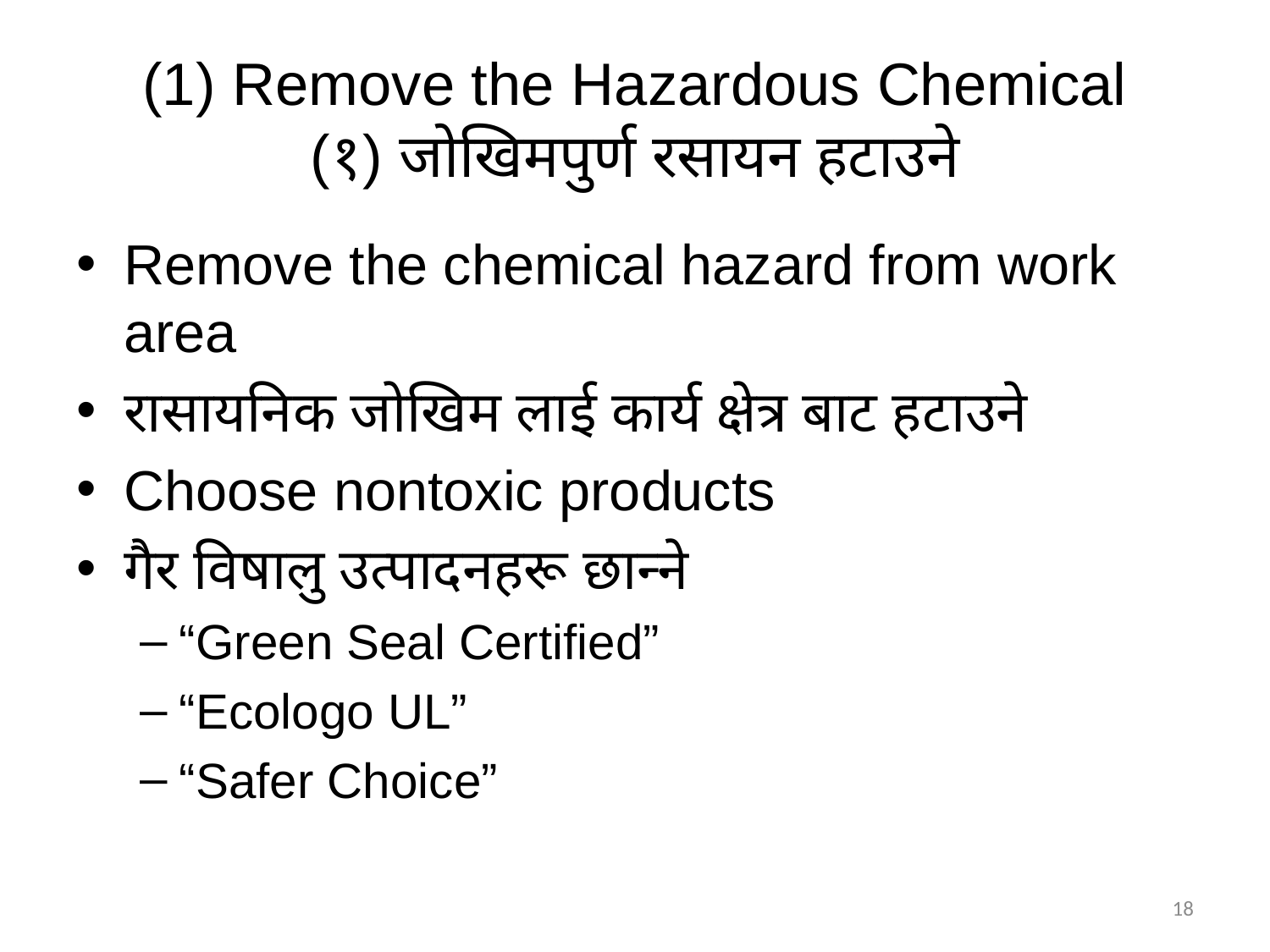

# (1) Remove the Hazardous Chemical (१) जोखिमपुर्ण रसायन हटाउने
Remove the chemical hazard from work area
रासायनिक जोखिम लाई कार्य क्षेत्र बाट हटाउने
Choose nontoxic products
गैर विषालु उत्पादनहरू छान्ने
“Green Seal Certified”
“Ecologo UL”
“Safer Choice”

18